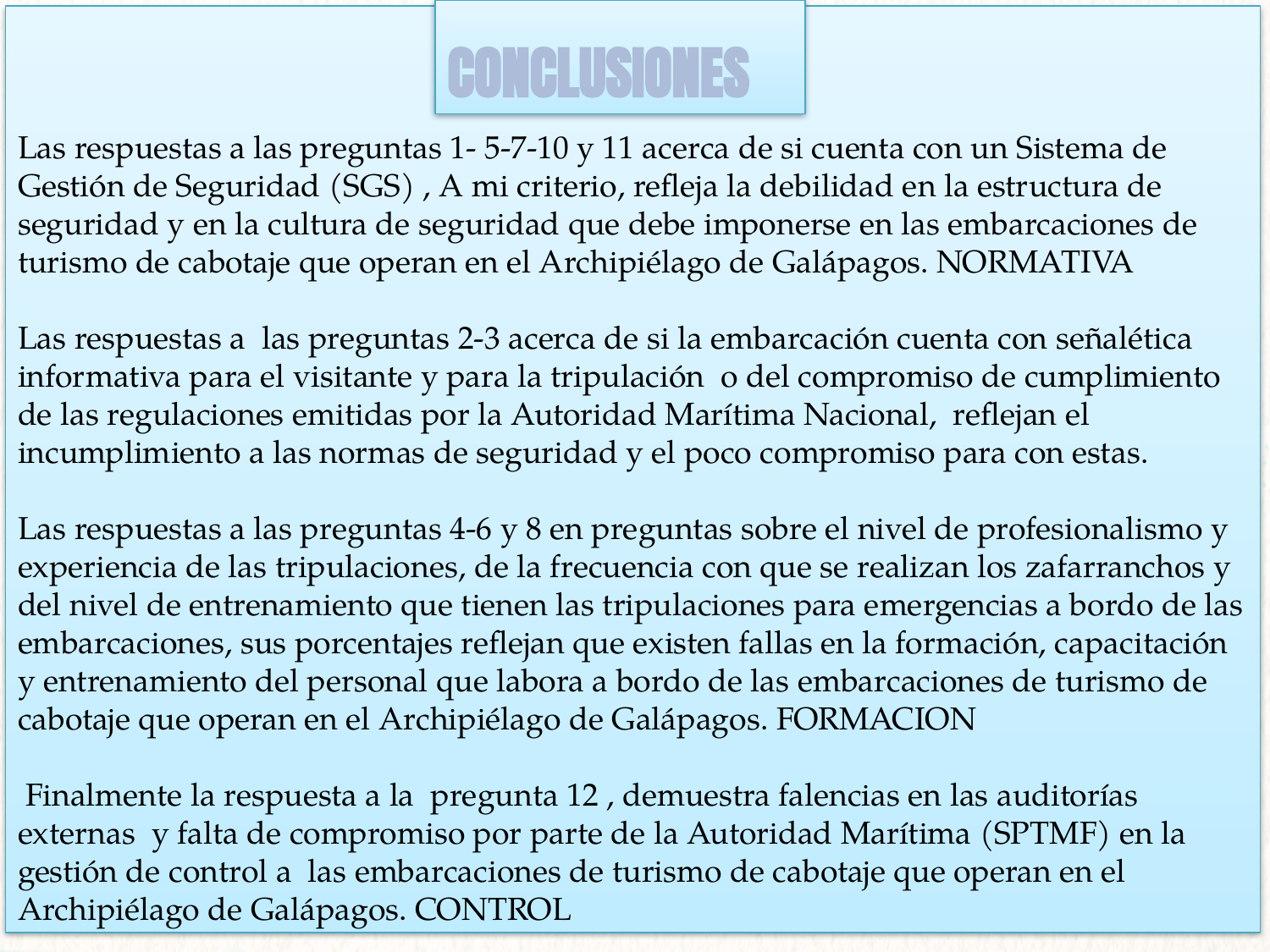

CONCLUSIONES

Las respuestas a las preguntas 1- 5-7-10 y 11 acerca de si cuenta con un Sistema de Gestión de Seguridad (SGS) , A mi criterio, refleja la debilidad en la estructura de seguridad y en la cultura de seguridad que debe imponerse en las embarcaciones de turismo de cabotaje que operan en el Archipiélago de Galápagos. NORMATIVA

Las respuestas a  las preguntas 2-3 acerca de si la embarcación cuenta con señalética informativa para el visitante y para la tripulación  o del compromiso de cumplimiento de las regulaciones emitidas por la Autoridad Marítima Nacional,  reflejan el incumplimiento a las normas de seguridad y el poco compromiso para con estas.

Las respuestas a las preguntas 4-6 y 8 en preguntas sobre el nivel de profesionalismo y experiencia de las tripulaciones, de la frecuencia con que se realizan los zafarranchos y  del nivel de entrenamiento que tienen las tripulaciones para emergencias a bordo de las embarcaciones, sus porcentajes reflejan que existen fallas en la formación, capacitación y entrenamiento del personal que labora a bordo de las embarcaciones de turismo de cabotaje que operan en el Archipiélago de Galápagos. FORMACION

 Finalmente la respuesta a la  pregunta 12 , demuestra falencias en las auditorías externas  y falta de compromiso por parte de la Autoridad Marítima (SPTMF) en la gestión de control a  las embarcaciones de turismo de cabotaje que operan en el Archipiélago de Galápagos. CONTROL